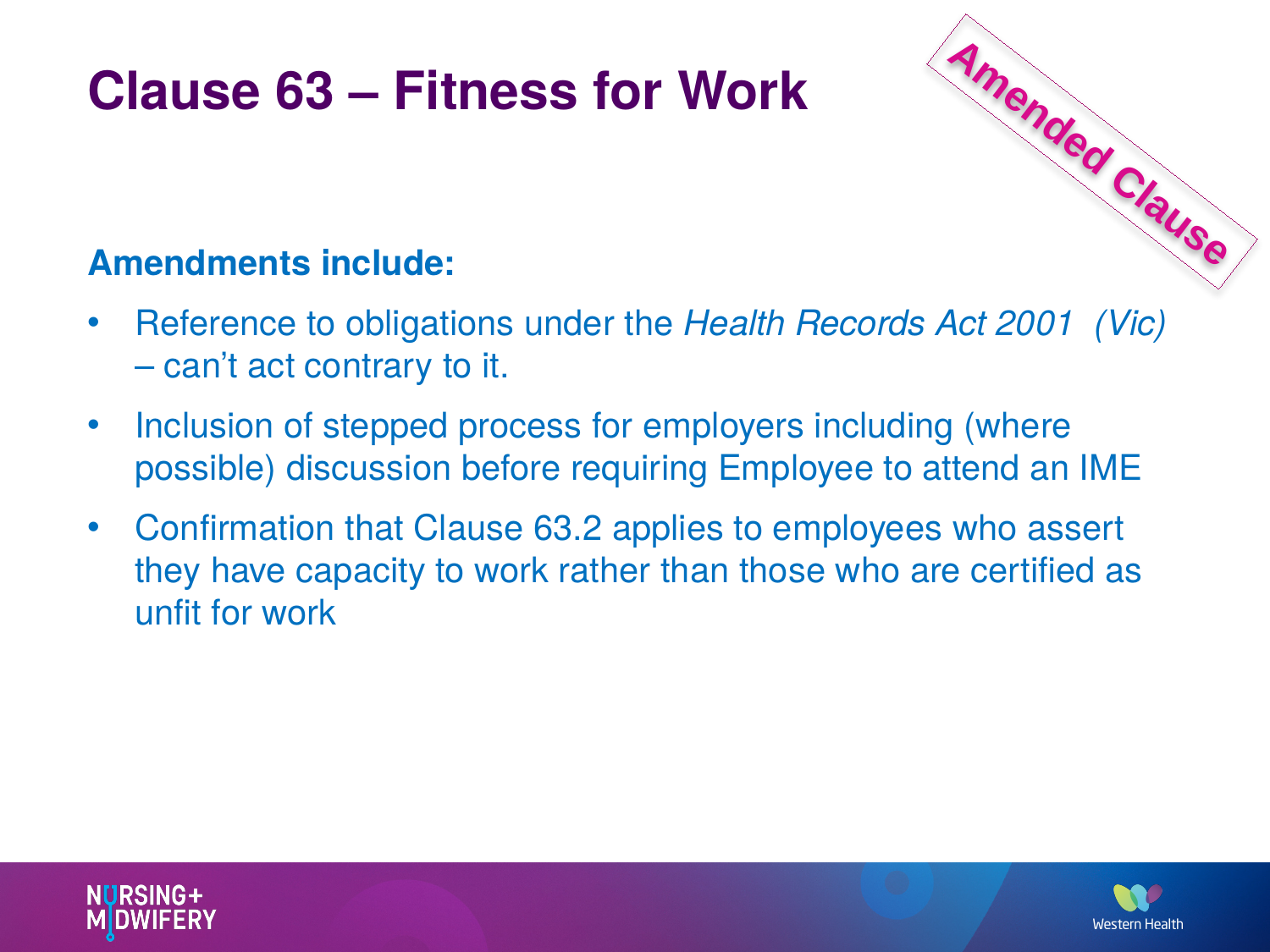

# Clause 63 – Fitness for Work
Amended Clause

Amendments include:
Reference to obligations under the Health Records Act 2001  (Vic) – can’t act contrary to it.
Inclusion of stepped process for employers including (where  possible) discussion before requiring Employee to attend an IME
Confirmation that Clause 63.2 applies to employees who assert they have capacity to work rather than those who are certified as unfit for work